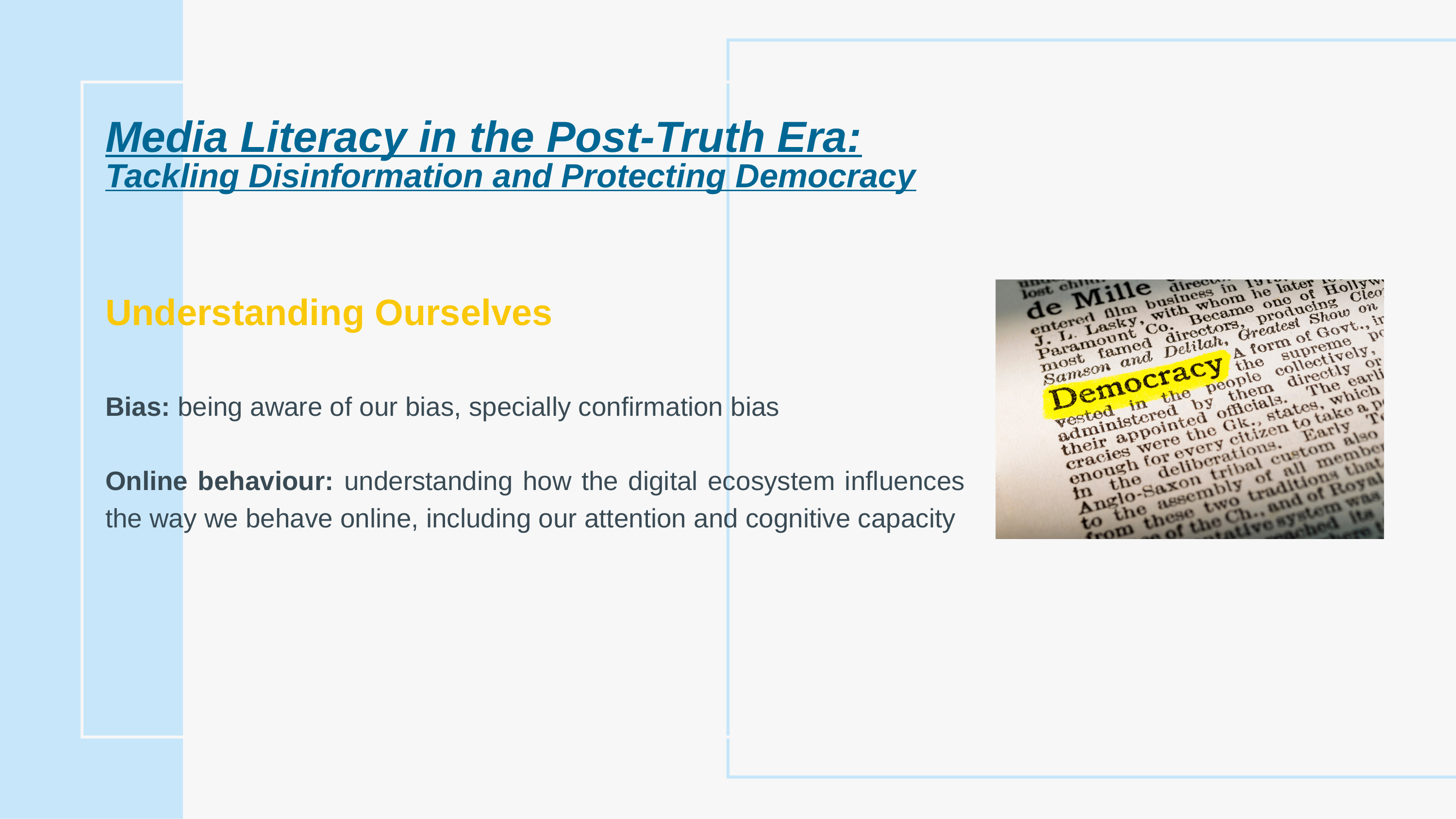

Media Literacy in the Post-Truth Era:
Tackling Disinformation and Protecting Democracy​

Understanding Ourselves​

Bias: being aware of our bias, specially confirmation bias​
​
Online behaviour: understanding how the digital ecosystem influences the way we behave online, including our attention and cognitive capacity